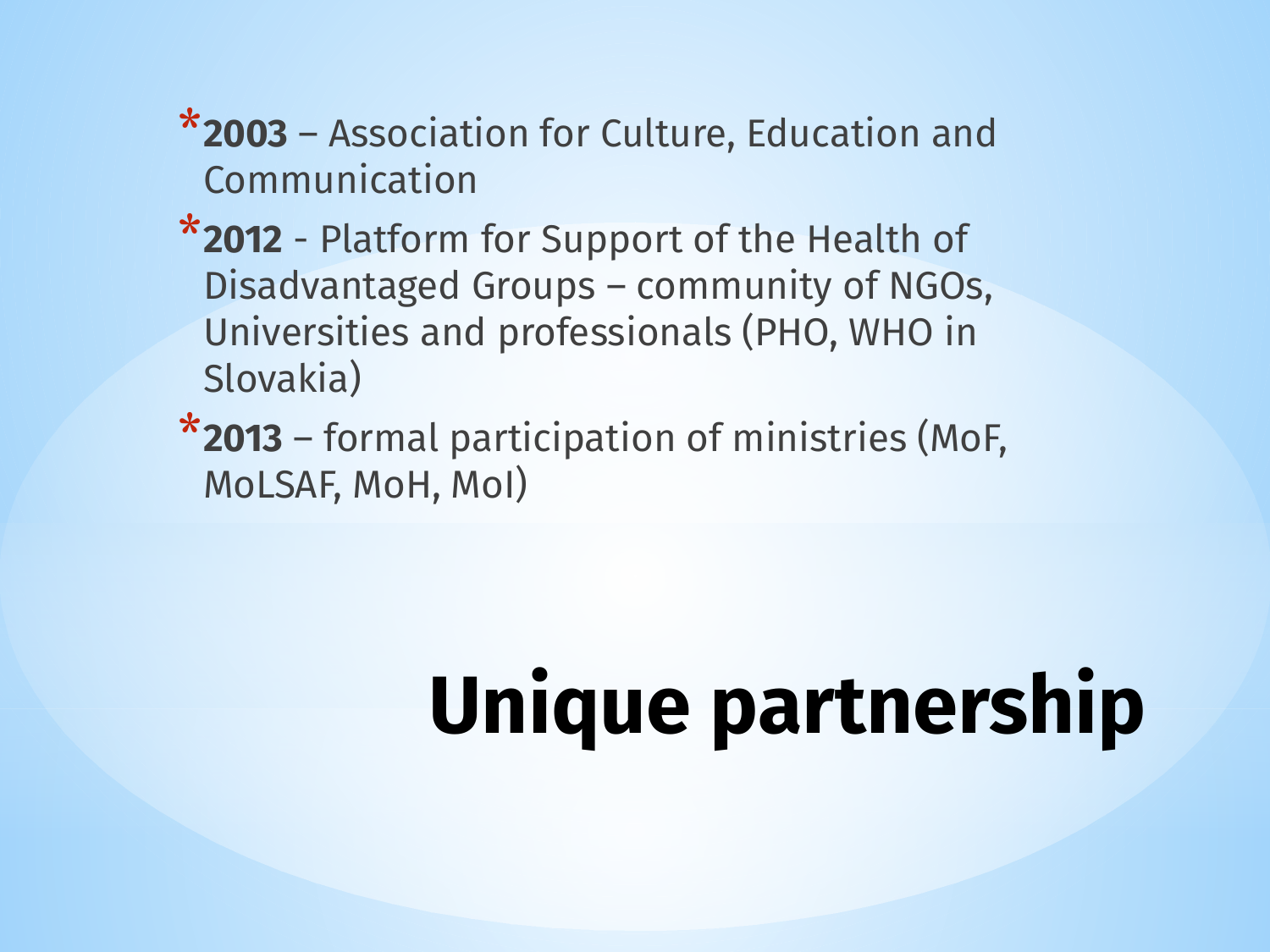

2003 – Association for Culture, Education and Communication
2012 - Platform for Support of the Health of Disadvantaged Groups – community of NGOs, Universities and professionals (PHO, WHO in Slovakia)
2013 – formal participation of ministries (MoF, MoLSAF, MoH, MoI)

# Unique partnership